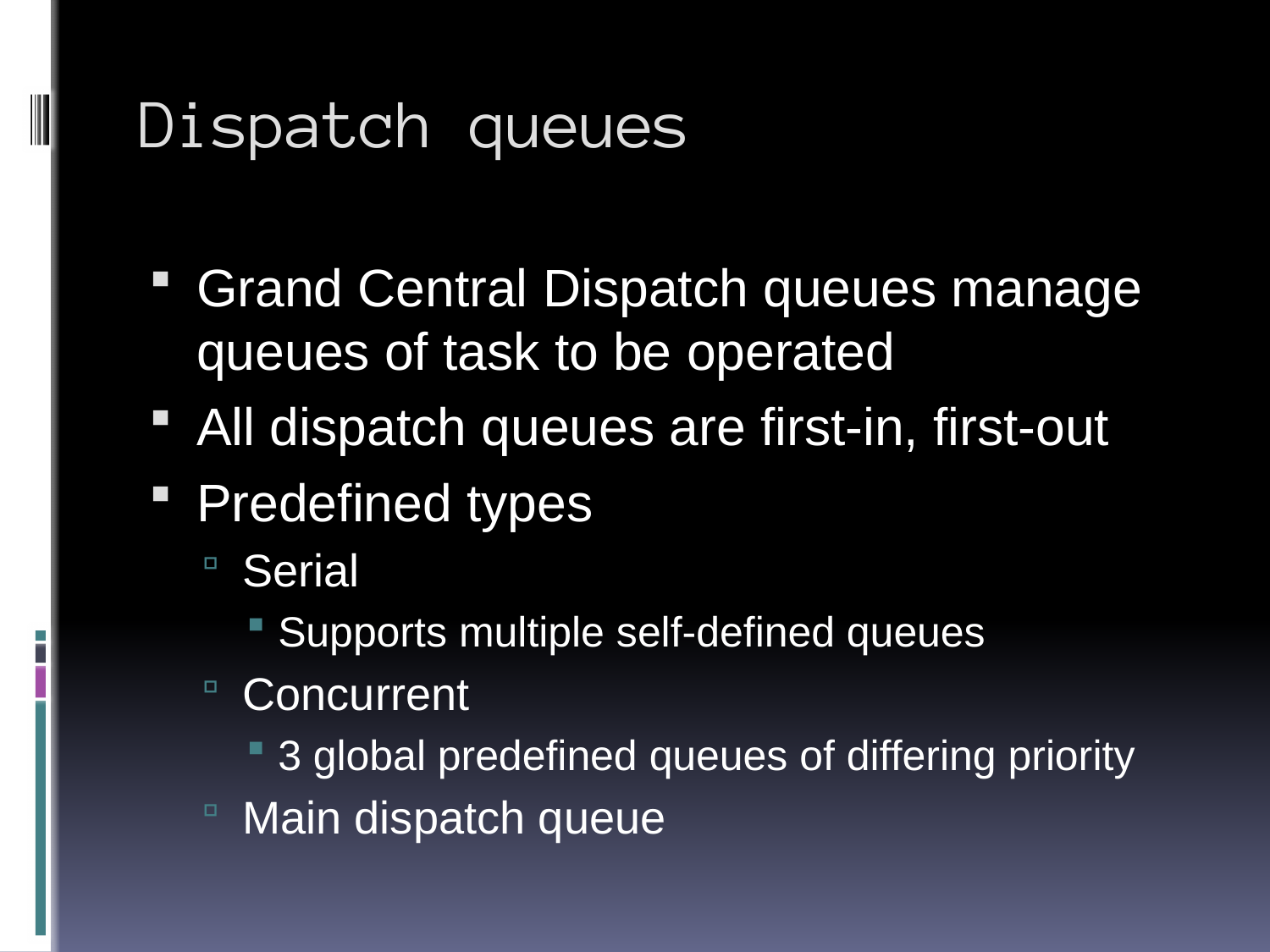

# Dispatch queues
Grand Central Dispatch queues manage queues of task to be operated
All dispatch queues are first-in, first-out
Predefined types
Serial
Supports multiple self-defined queues
Concurrent
3 global predefined queues of differing priority
Main dispatch queue